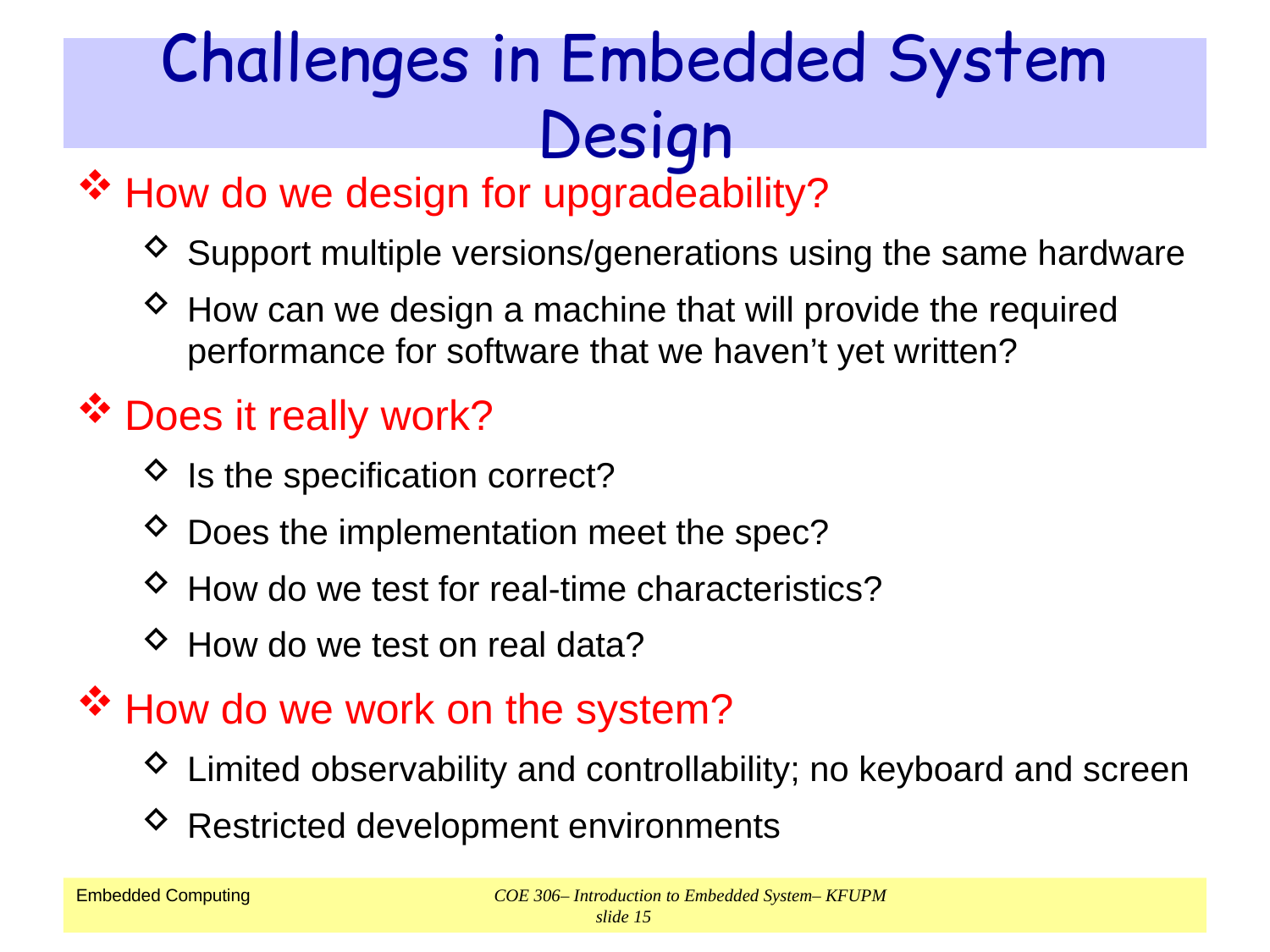

# Challenges in Embedded System Design
How do we design for upgradeability?
Support multiple versions/generations using the same hardware
How can we design a machine that will provide the required performance for software that we haven’t yet written?
Does it really work?
Is the specification correct?
Does the implementation meet the spec?
How do we test for real-time characteristics?
How do we test on real data?
How do we work on the system?
Limited observability and controllability; no keyboard and screen
Restricted development environments